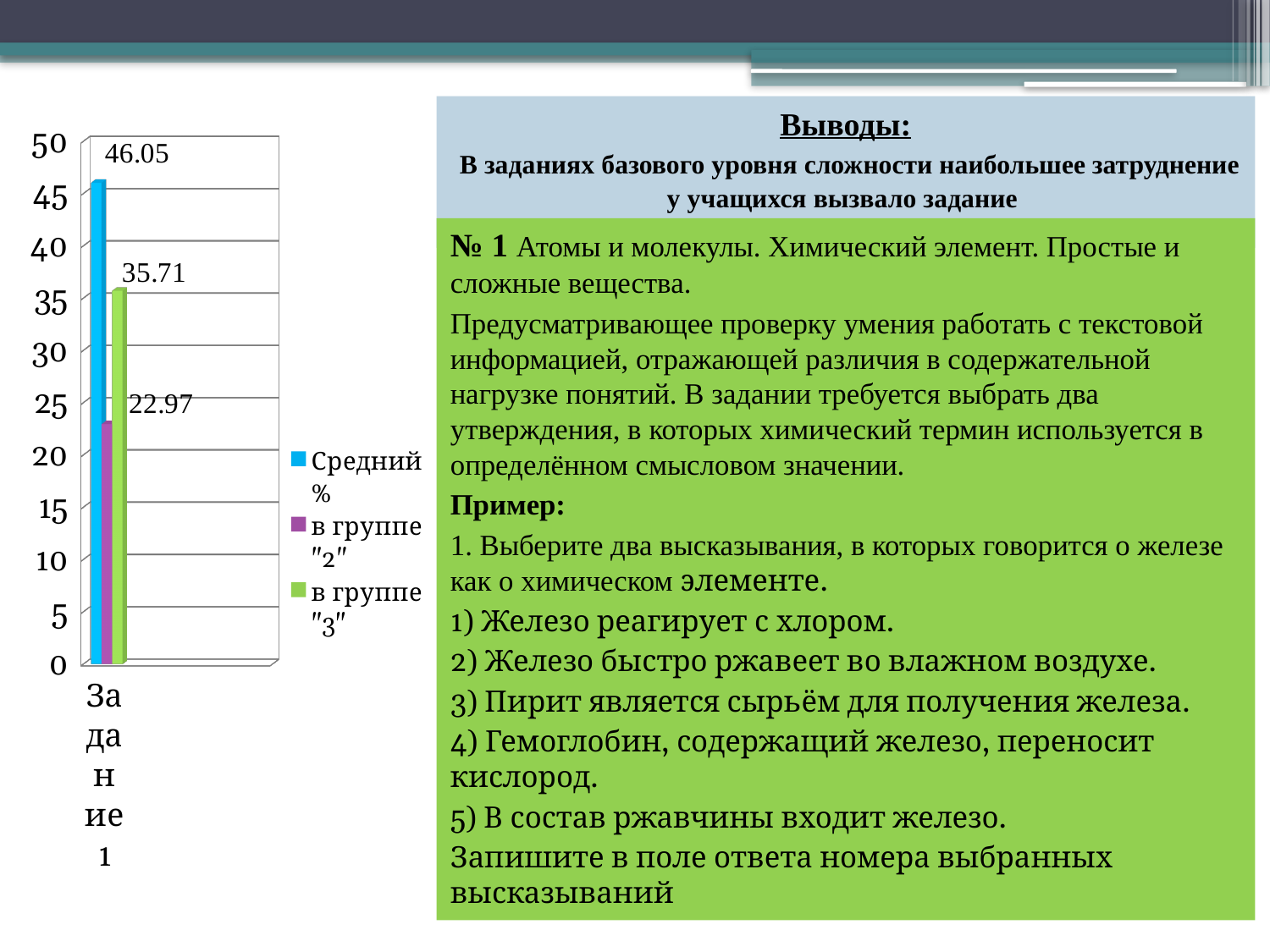

# Выводы: В заданиях базового уровня сложности наибольшее затруднение у учащихся вызвало задание

[unsupported chart]

№ 1 Атомы и молекулы. Химический элемент. Простые и сложные вещества.
Предусматривающее проверку умения работать с текстовой информацией, отражающей различия в содержательной нагрузке понятий. В задании требуется выбрать два утверждения, в которых химический термин используется в определённом смысловом значении.
Пример:
1. Выберите два высказывания, в которых говорится о железе как о химическом элементе.
1) Железо реагирует с хлором.
2) Железо быстро ржавеет во влажном воздухе.
3) Пирит является сырьём для получения железа.
4) Гемоглобин, содержащий железо, переносит кислород.
5) В состав ржавчины входит железо.
Запишите в поле ответа номера выбранных высказываний